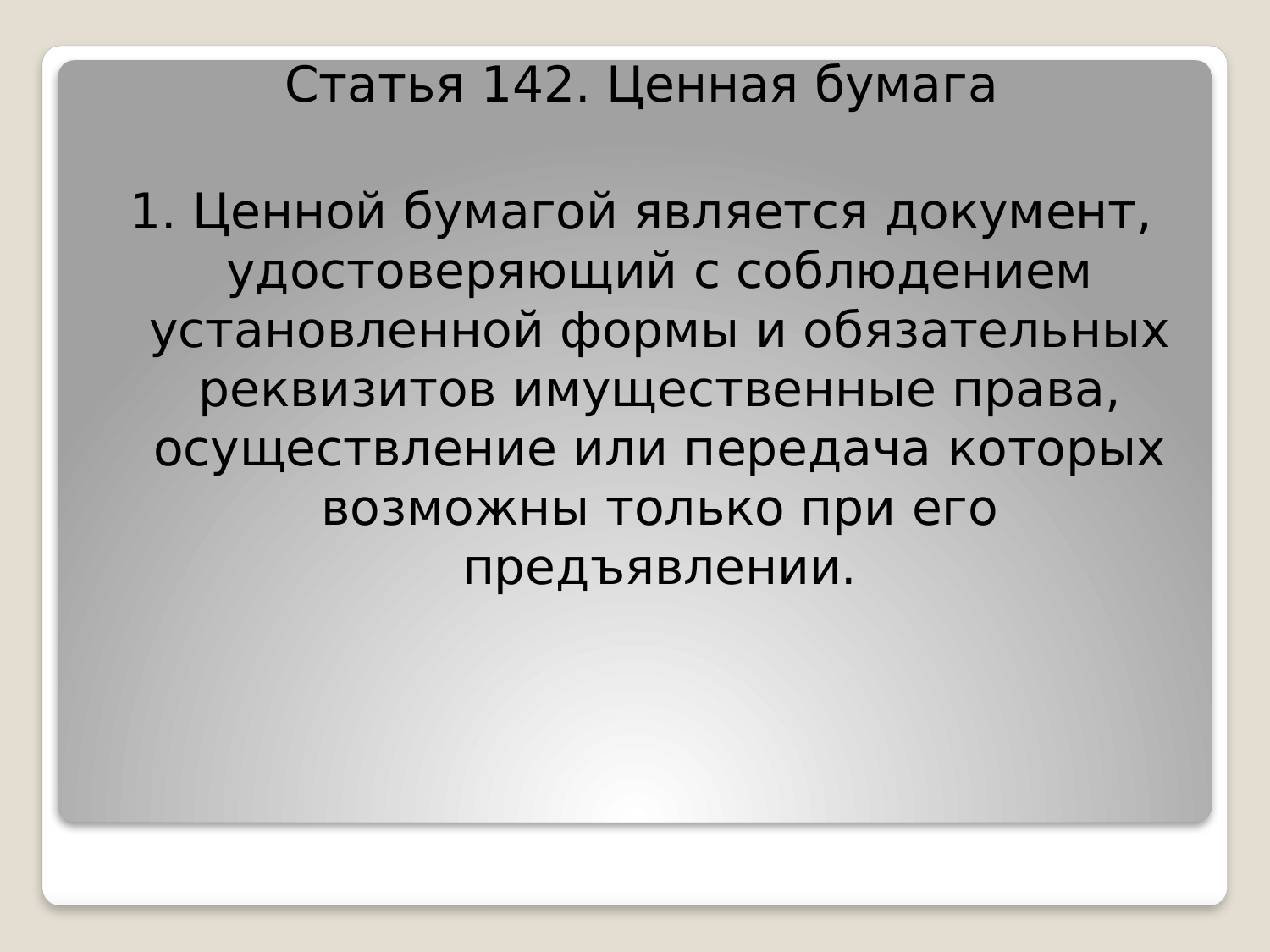

Статья 142. Ценная бумага

1. Ценной бумагой является документ, удостоверяющий с соблюдением установленной формы и обязательных реквизитов имущественные права, осуществление или передача которых возможны только при его предъявлении.